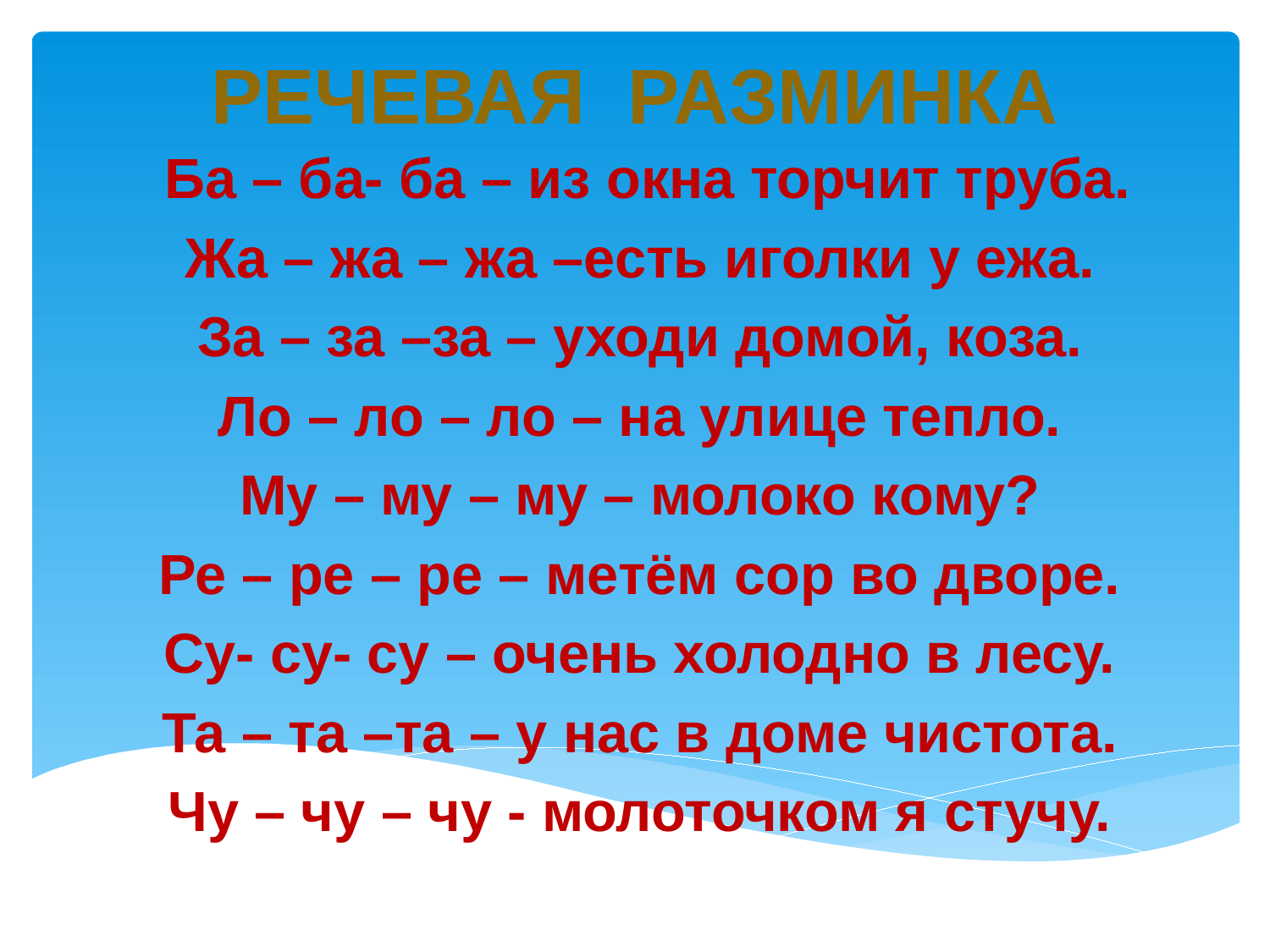

# РЕЧЕВАЯ  РАЗМИНКА
 Ба – ба- ба – из окна торчит труба.
Жа – жа – жа –есть иголки у ежа.
За – за –за – уходи домой, коза.
Ло – ло – ло – на улице тепло.
Му – му – му – молоко кому?
Ре – ре – ре – метём сор во дворе.
Су- су- су – очень холодно в лесу.
Та – та –та – у нас в доме чистота.
Чу – чу – чу - молоточком я стучу.